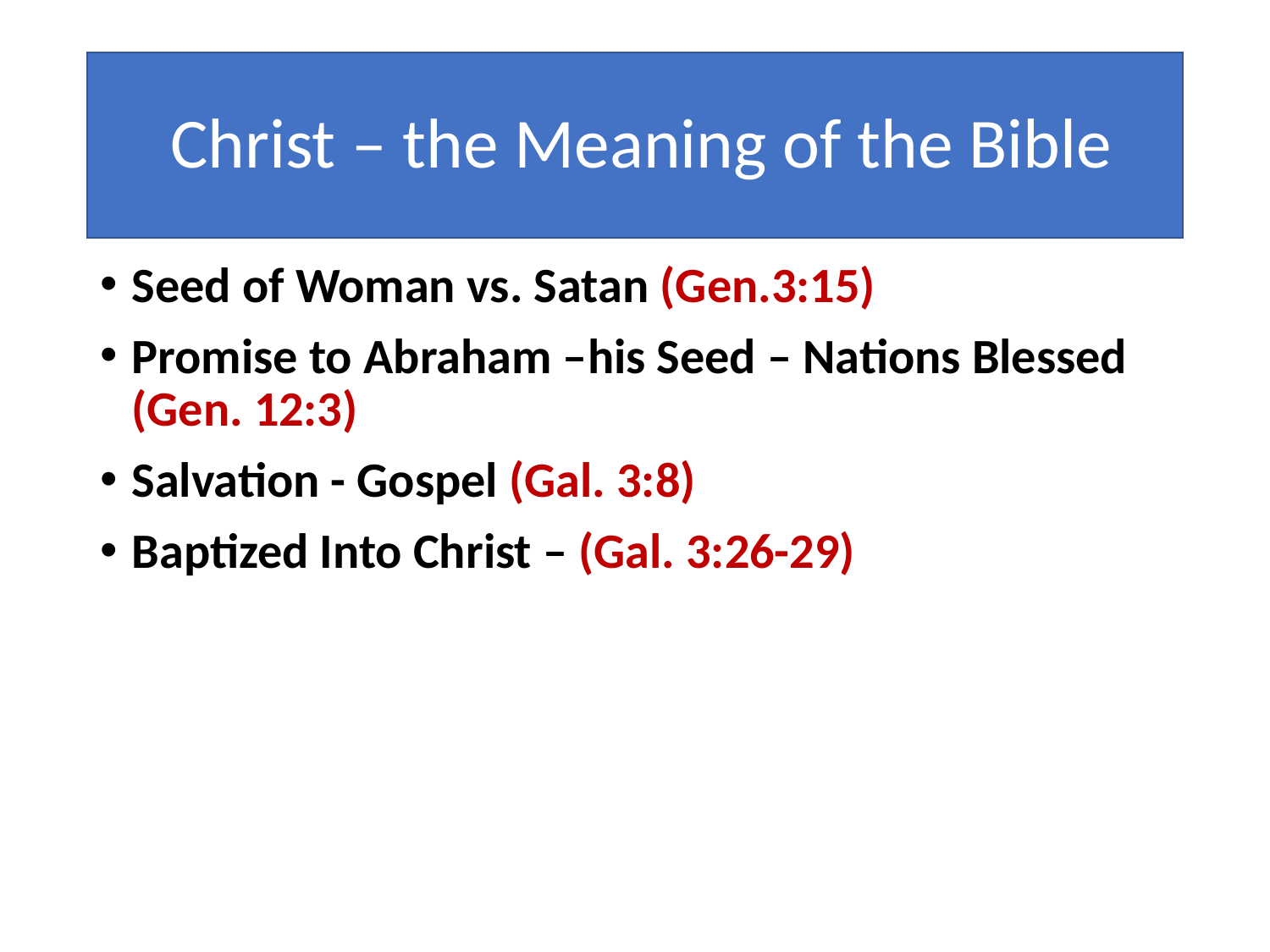

# Christ – the Meaning of the Bible

Seed of Woman vs. Satan (Gen.3:15)
Promise to Abraham –his Seed – Nations Blessed (Gen. 12:3)
Salvation - Gospel (Gal. 3:8)
Baptized Into Christ – (Gal. 3:26-29)